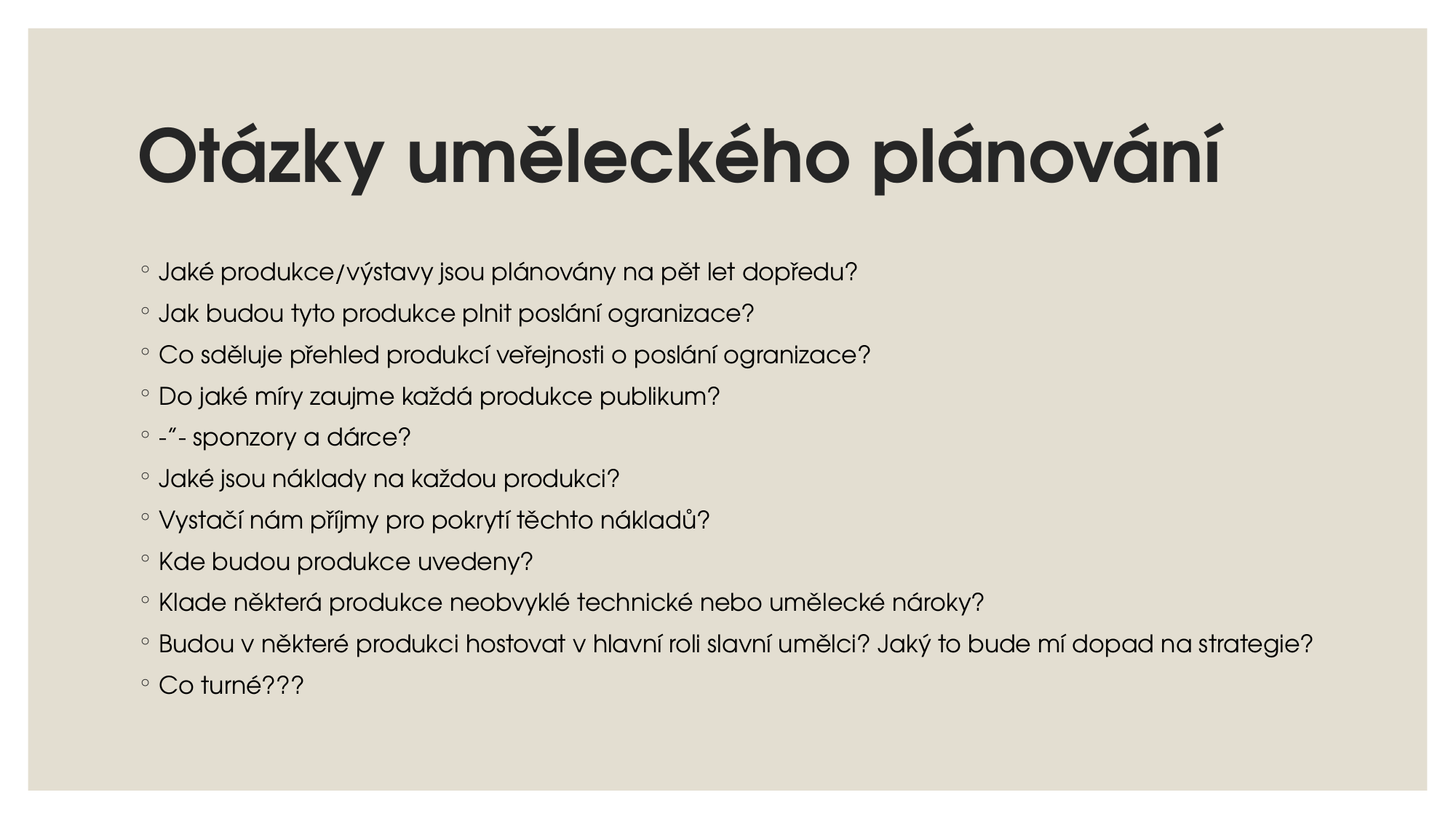

# Otázky uměleckého plánování
Jaké produkce/výstavy jsou plánovány na pět let dopředu?
Jak budou tyto produkce plnit poslání ogranizace?
Co sděluje přehled produkcí veřejnosti o poslání ogranizace?
Do jaké míry zaujme každá produkce publikum?
-”- sponzory a dárce?
Jaké jsou náklady na každou produkci?
Vystačí nám příjmy pro pokrytí těchto nákladů?
Kde budou produkce uvedeny?
Klade některá produkce neobvyklé technické nebo umělecké nároky?
Budou v některé produkci hostovat v hlavní roli slavní umělci? Jaký to bude mí dopad na strategie?
Co turné???